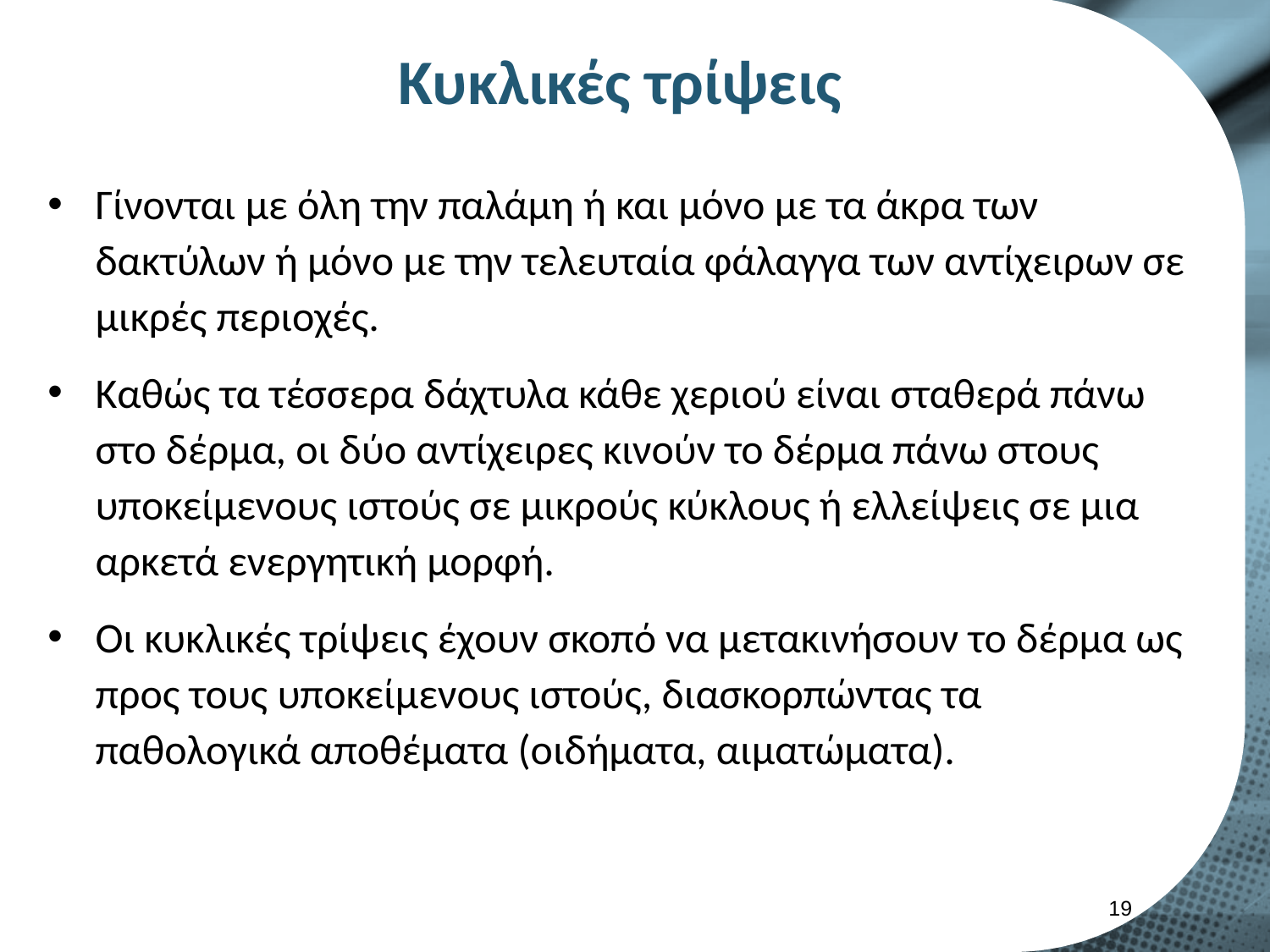

# Κυκλικές τρίψεις
Γίνονται με όλη την παλάμη ή και μόνο με τα άκρα των δακτύλων ή μόνο με την τελευταία φάλαγγα των αντίχειρων σε μικρές περιοχές.
Καθώς τα τέσσερα δάχτυλα κάθε χεριού είναι σταθερά πάνω στο δέρμα, οι δύο αντίχειρες κινούν το δέρμα πάνω στους υποκείμενους ιστούς σε μικρούς κύκλους ή ελλείψεις σε μια αρκετά ενεργητική μορφή.
Οι κυκλικές τρίψεις έχουν σκοπό να μετακινήσουν το δέρμα ως προς τους υποκείμενους ιστούς, διασκορπώντας τα παθολογικά αποθέματα (οιδήματα, αιματώματα).
19